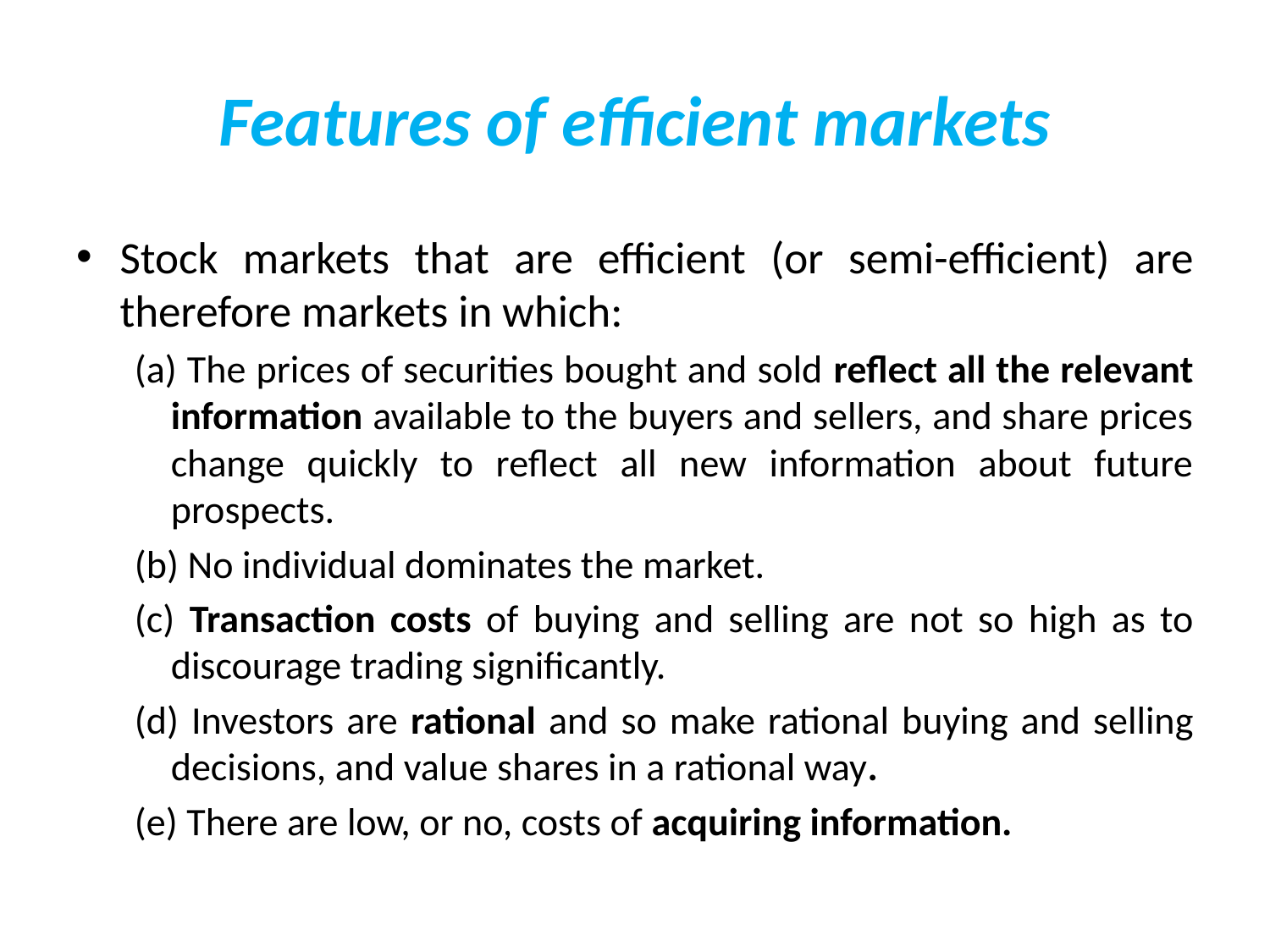

# Features of efficient markets
Stock markets that are efficient (or semi-efficient) are therefore markets in which:
(a) The prices of securities bought and sold reflect all the relevant information available to the buyers and sellers, and share prices change quickly to reflect all new information about future prospects.
(b) No individual dominates the market.
(c) Transaction costs of buying and selling are not so high as to discourage trading significantly.
(d) Investors are rational and so make rational buying and selling decisions, and value shares in a rational way.
(e) There are low, or no, costs of acquiring information.